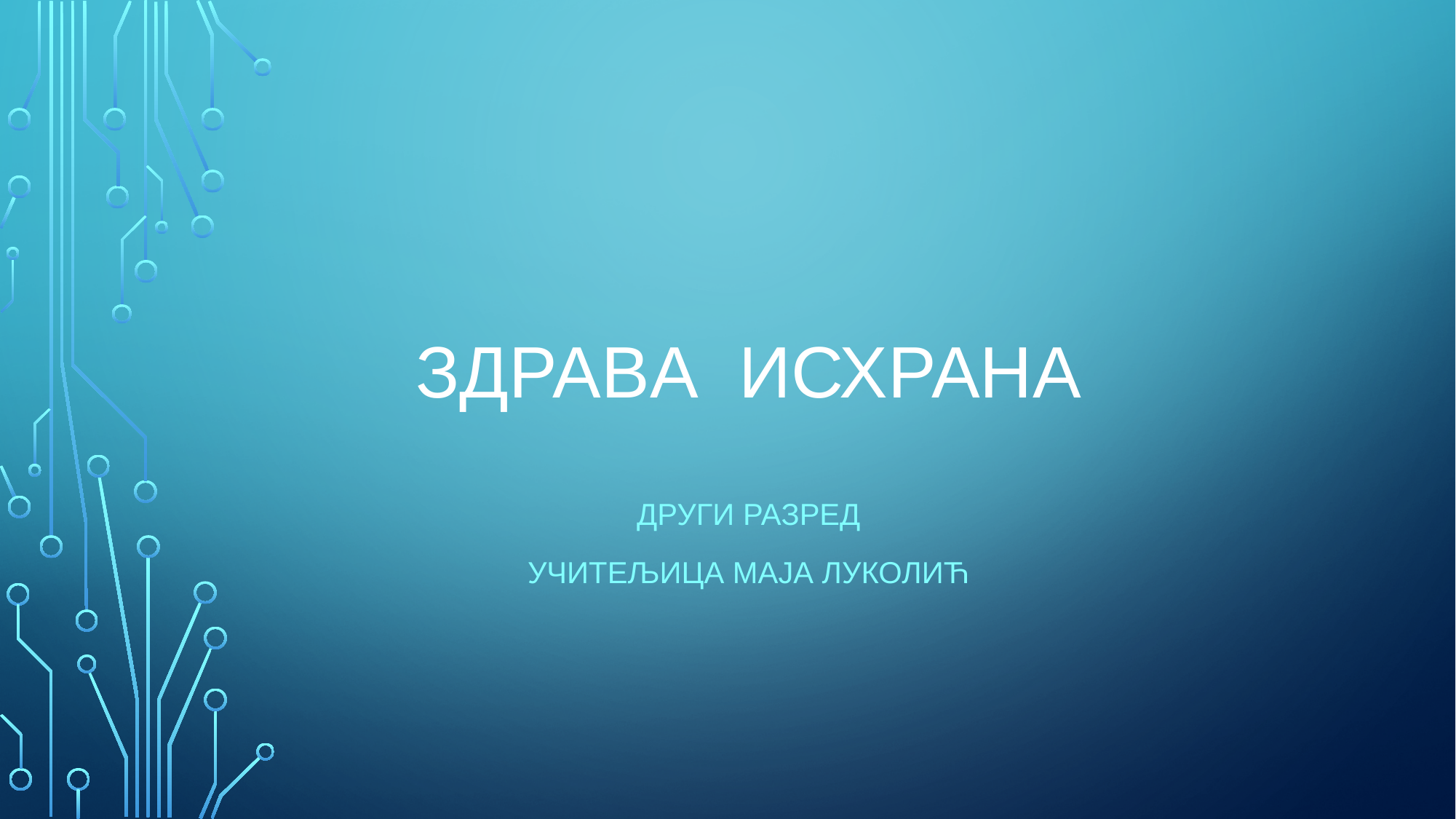

# ЗДРАВA  ИСХРАНA

ДРУГИ РАЗРЕД
УЧИТЕЉИЦА МАЈА ЛУКОЛИЋ